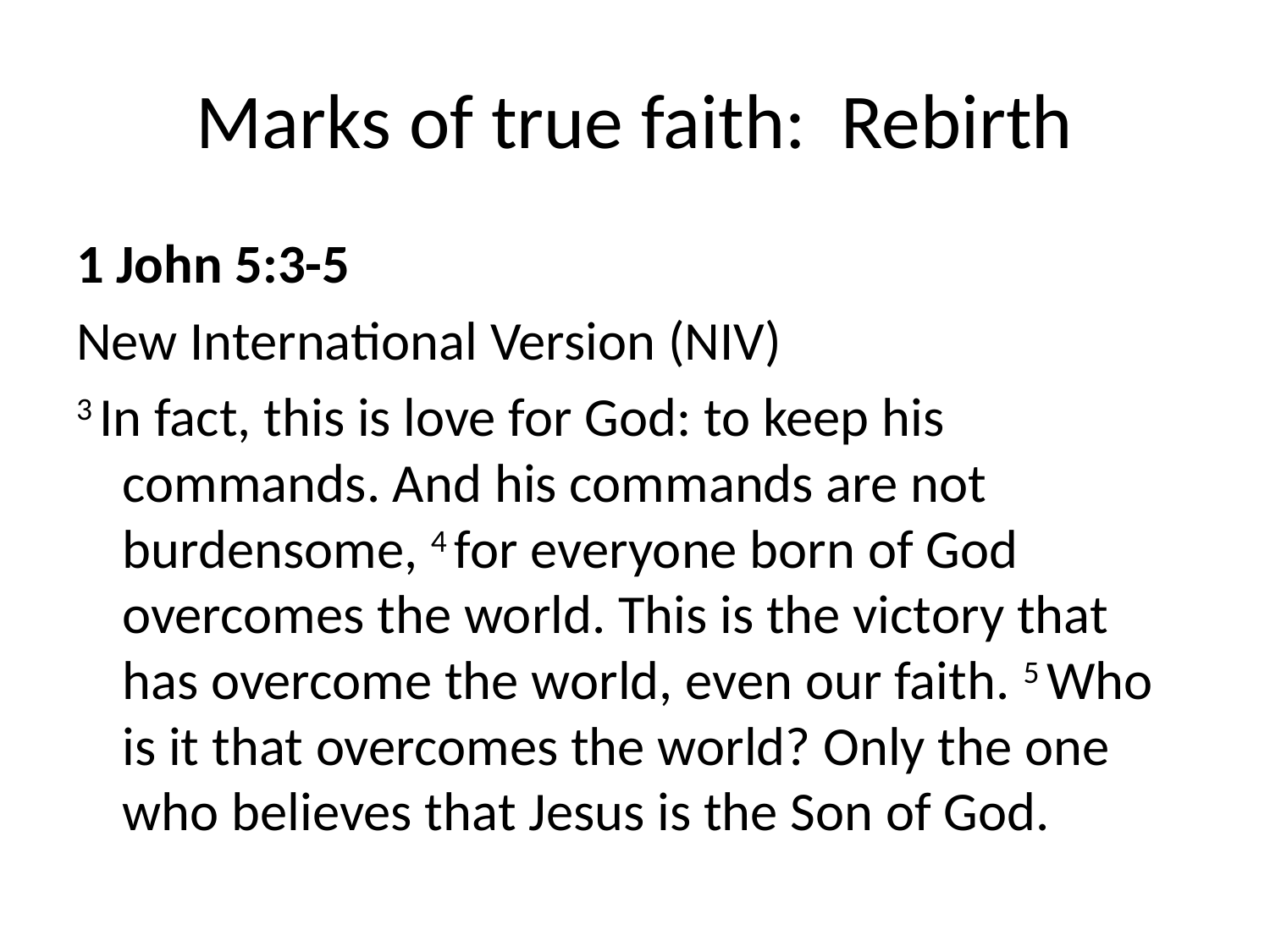

# Marks of true faith:  Rebirth
1 John 5:3-5
New International Version (NIV)
3 In fact, this is love for God: to keep his commands. And his commands are not burdensome, 4 for everyone born of God overcomes the world. This is the victory that has overcome the world, even our faith. 5 Who is it that overcomes the world? Only the one who believes that Jesus is the Son of God.